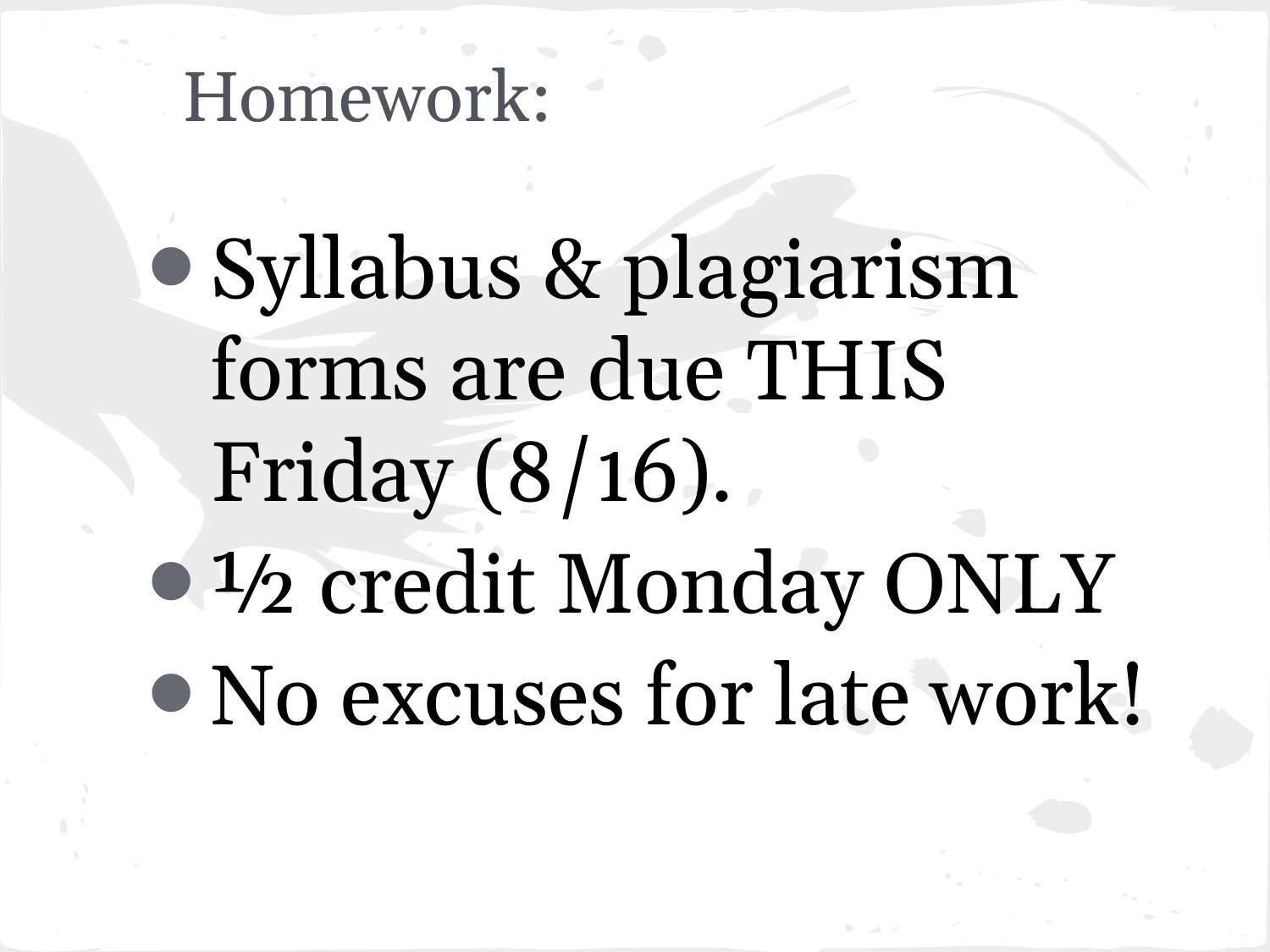

# Homework:

Syllabus & plagiarism forms are due THIS Friday (8/16).
½ credit Monday ONLY
No excuses for late work!